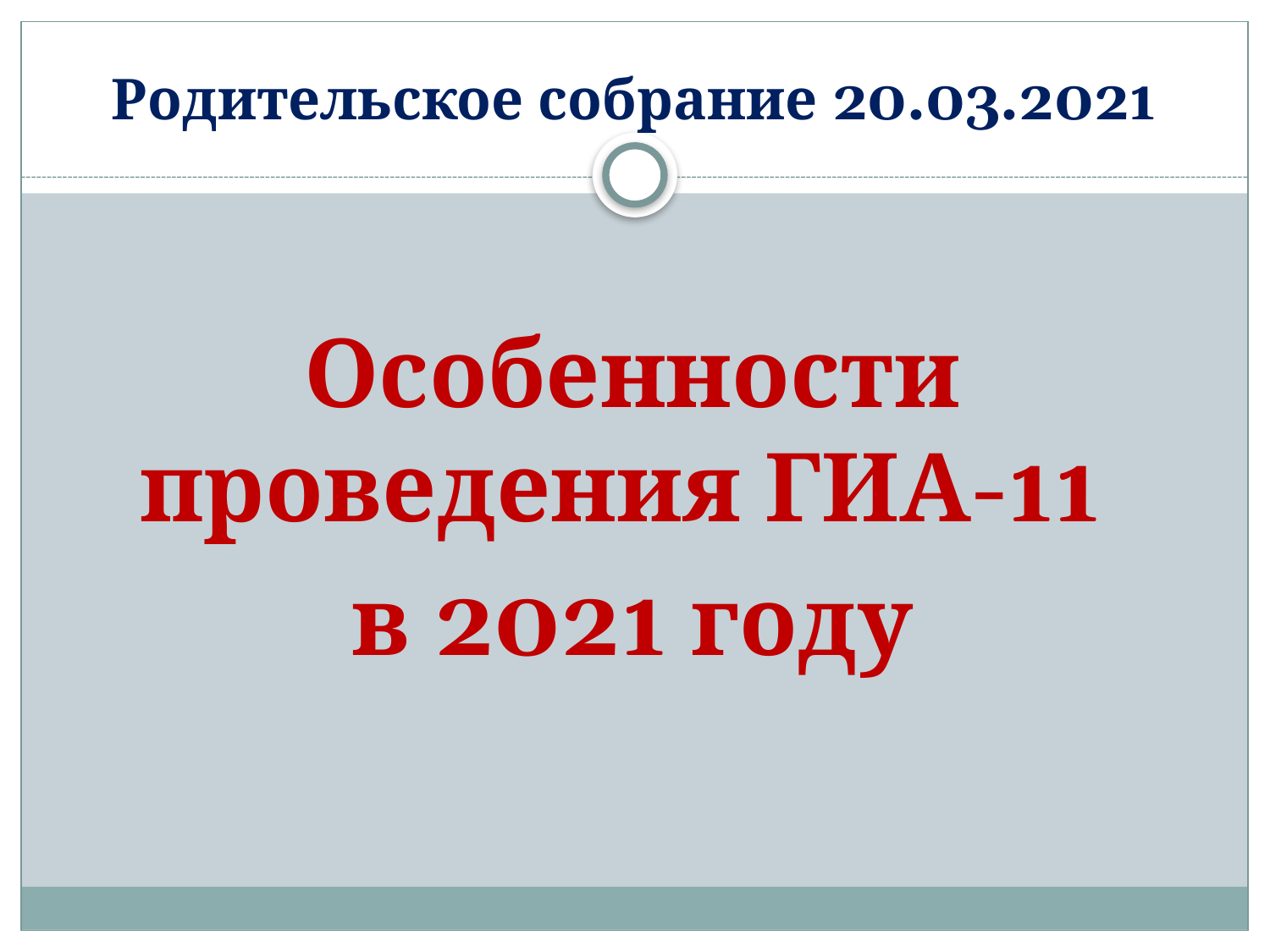

# Родительское собрание 20.03.2021
Особенности проведения ГИА-11
в 2021 году